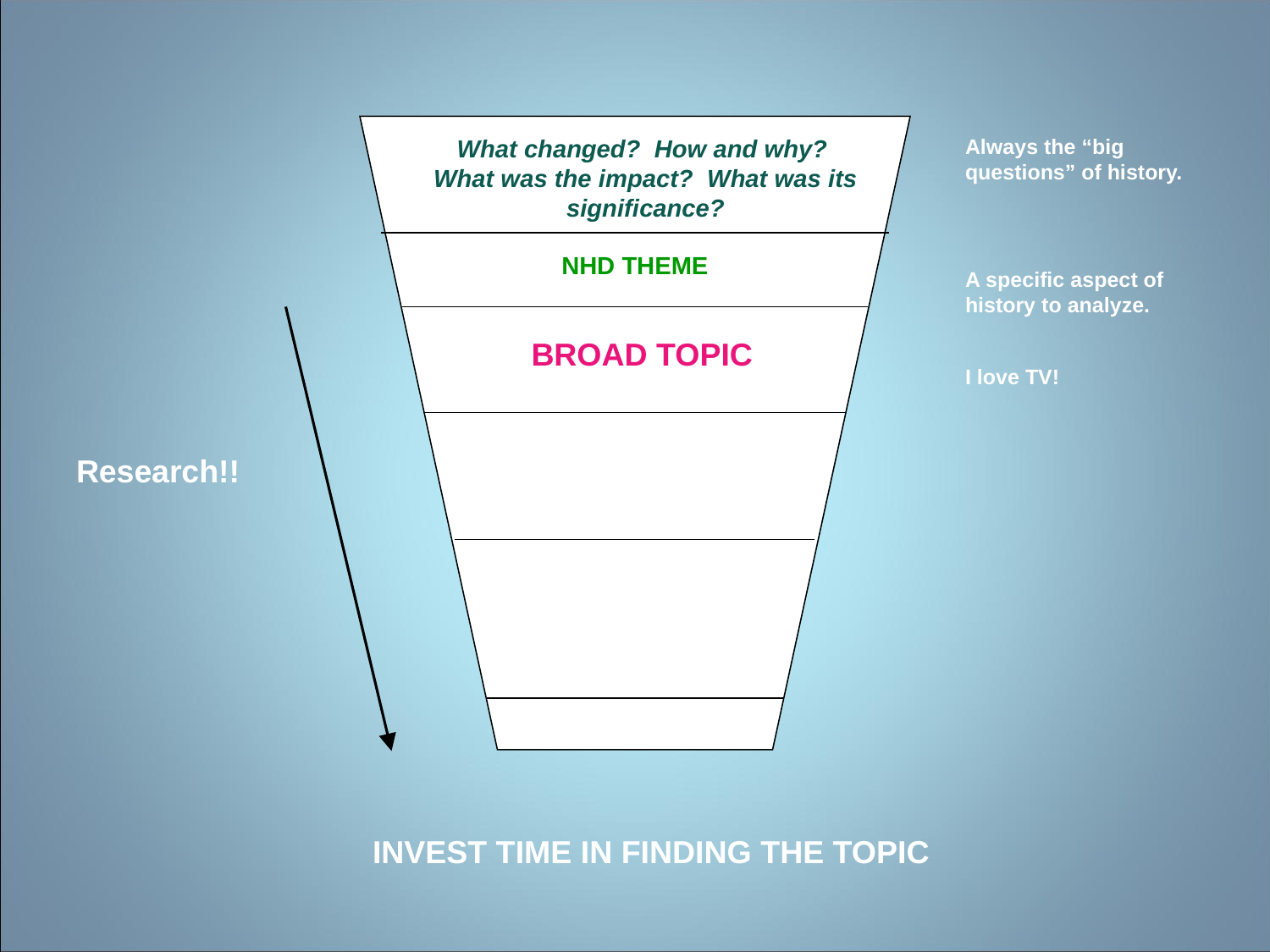

What changed?  How and why?  What was the impact?  What was its significance?
Always the “big questions” of history.

A specific aspect of history to analyze.

I love TV!

NHD THEME
BROAD TOPIC

Research!!
INVEST TIME IN FINDING THE TOPIC